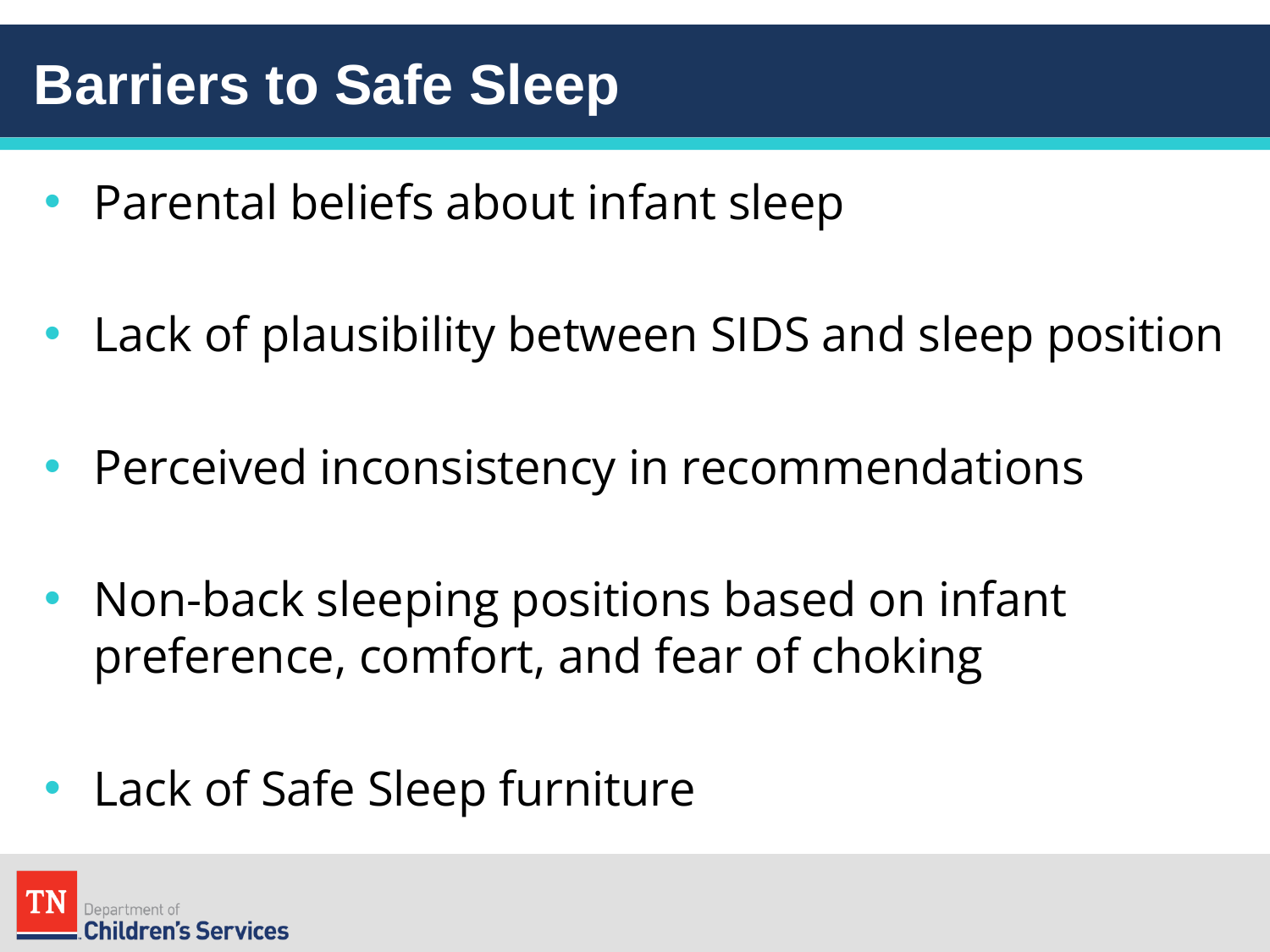

# Barriers to Safe Sleep
Parental beliefs about infant sleep

Lack of plausibility between SIDS and sleep position

Perceived inconsistency in recommendations

Non-back sleeping positions based on infant preference, comfort, and fear of choking

Lack of Safe Sleep furniture